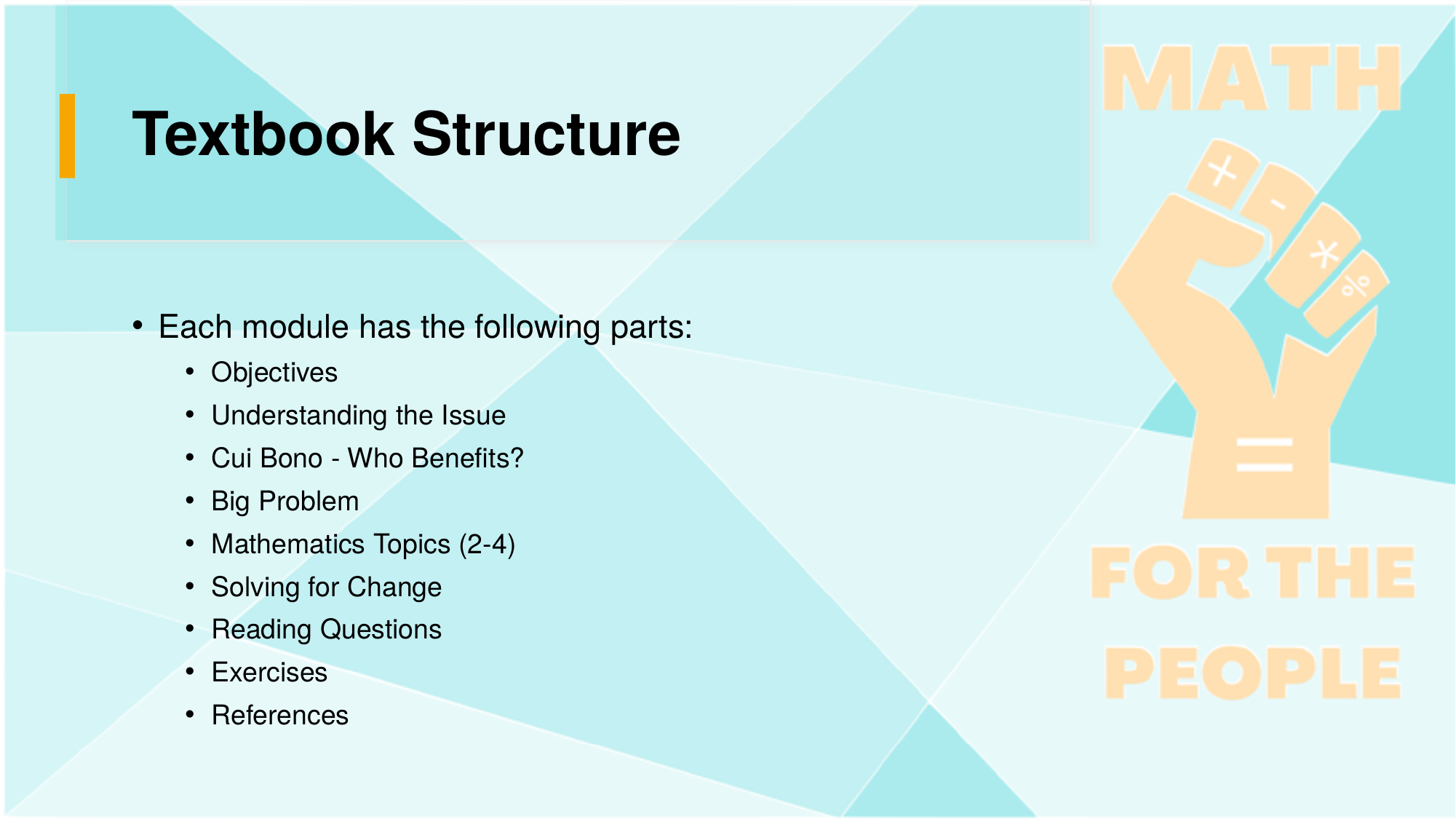

# Textbook Structure
Each module has the following parts:
Objectives
Understanding the Issue
Cui Bono - Who Benefits?
Big Problem
Mathematics Topics (2-4)
Solving for Change
Reading Questions
Exercises
References